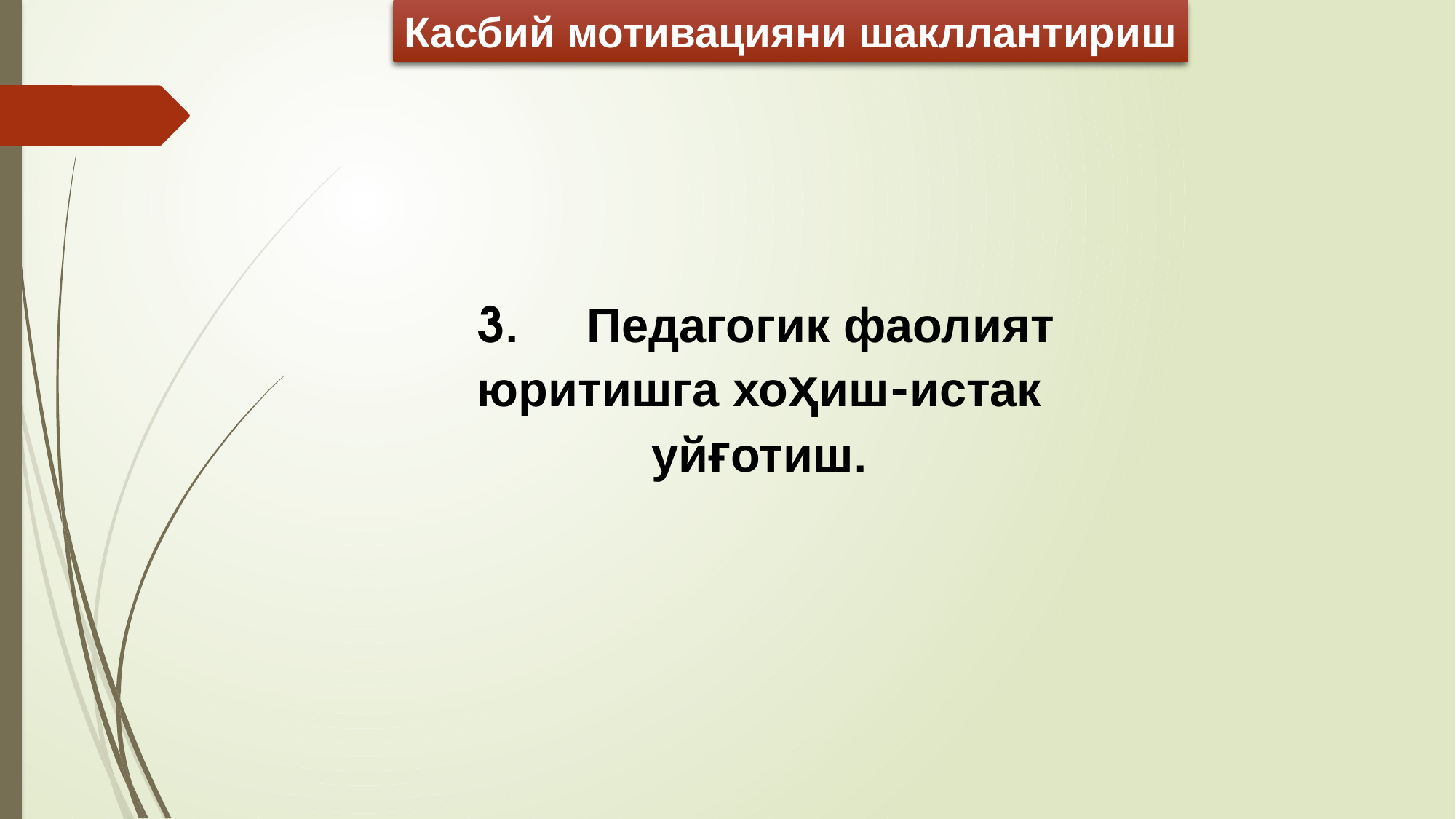

Касбий мотивацияни шакллантириш
3.	Педагогик фаолият юритишга хоҳиш-истак  уйғотиш.